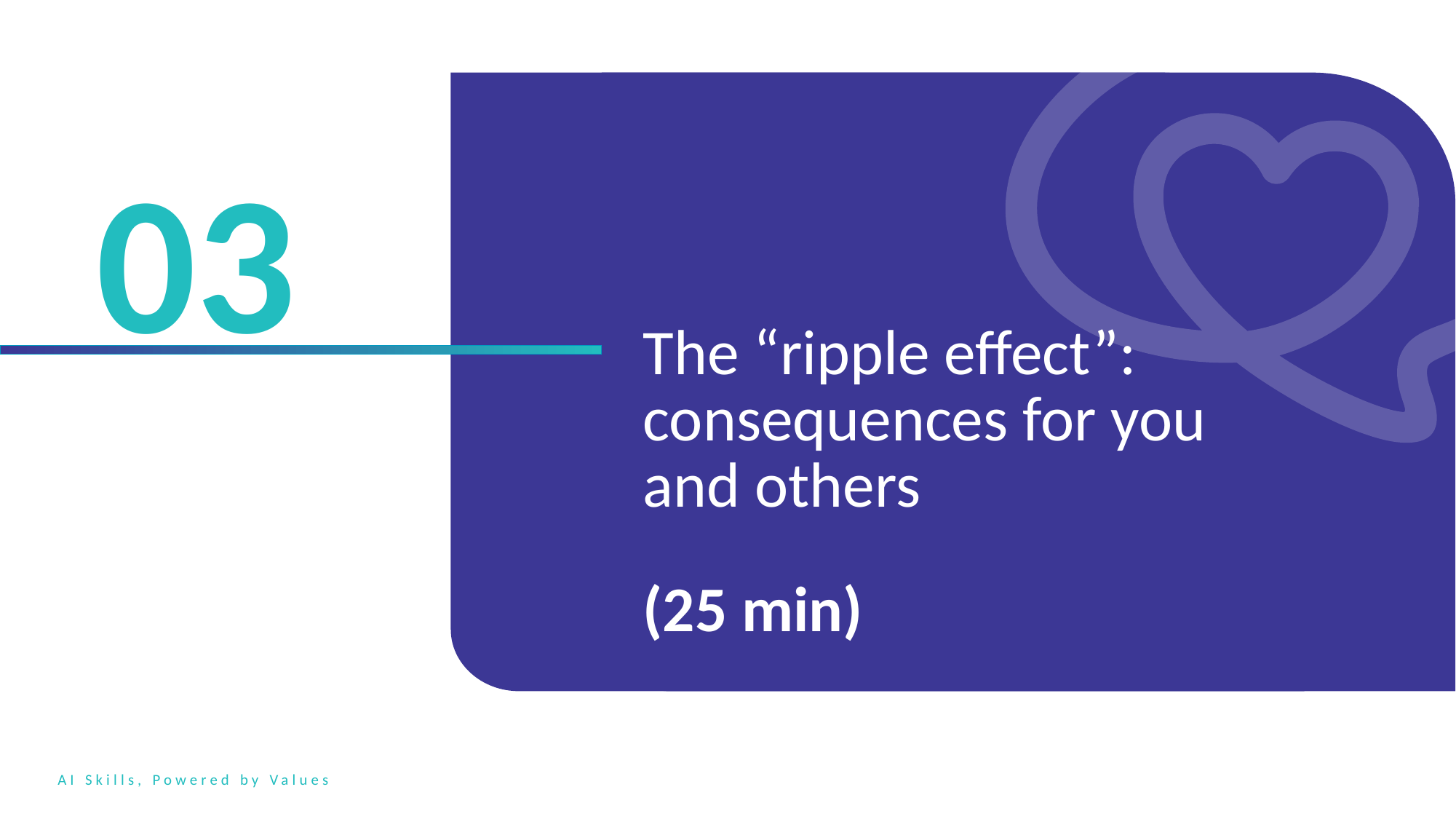

03
The “ripple effect”: consequences for you
and others

(25 min)